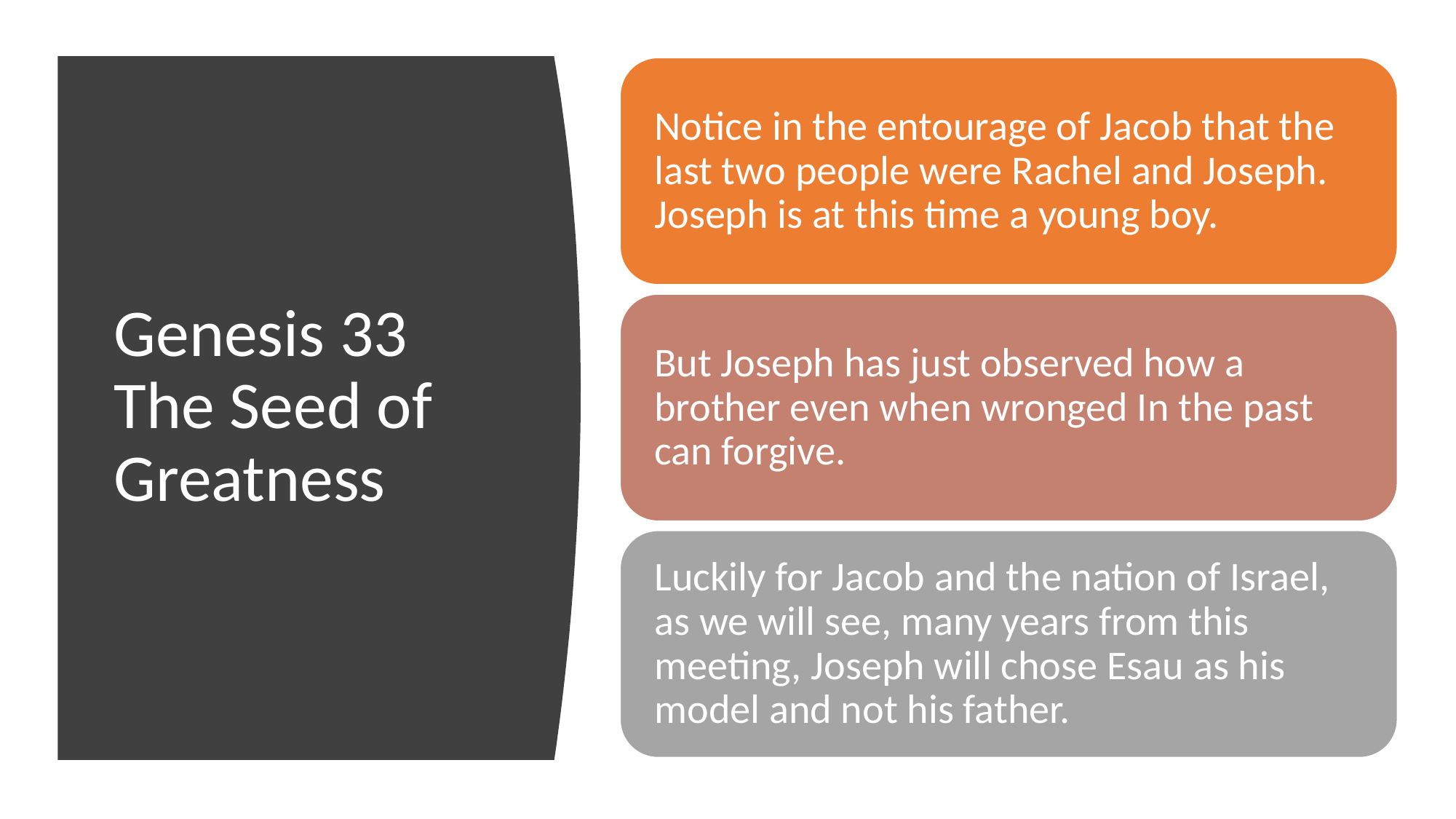

Notice in the entourage of Jacob that the last two people were Rachel and Joseph. Joseph is at this time a young boy.
But Joseph has just observed how a brother even when wronged In the past can forgive.
Luckily for Jacob and the nation of Israel, as we will see, many years from this meeting, Joseph will chose Esau as his model and not his father.

# Genesis 33 The Seed of Greatness